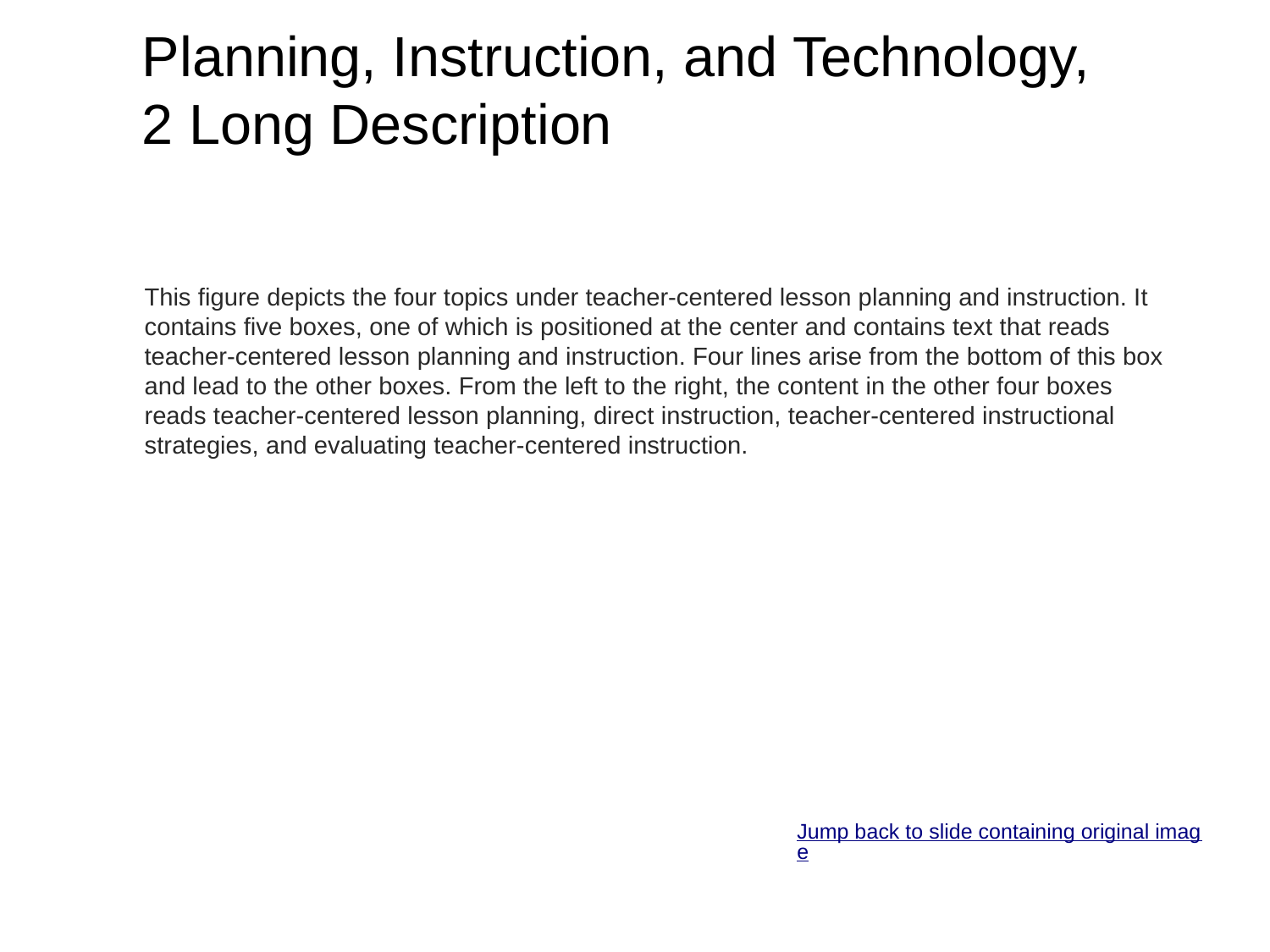

# Planning, Instruction, and Technology, 2 Long Description
This figure depicts the four topics under teacher-centered lesson planning and instruction. It contains five boxes, one of which is positioned at the center and contains text that reads teacher-centered lesson planning and instruction. Four lines arise from the bottom of this box and lead to the other boxes. From the left to the right, the content in the other four boxes reads teacher-centered lesson planning, direct instruction, teacher-centered instructional strategies, and evaluating teacher-centered instruction.
Jump back to slide containing original image